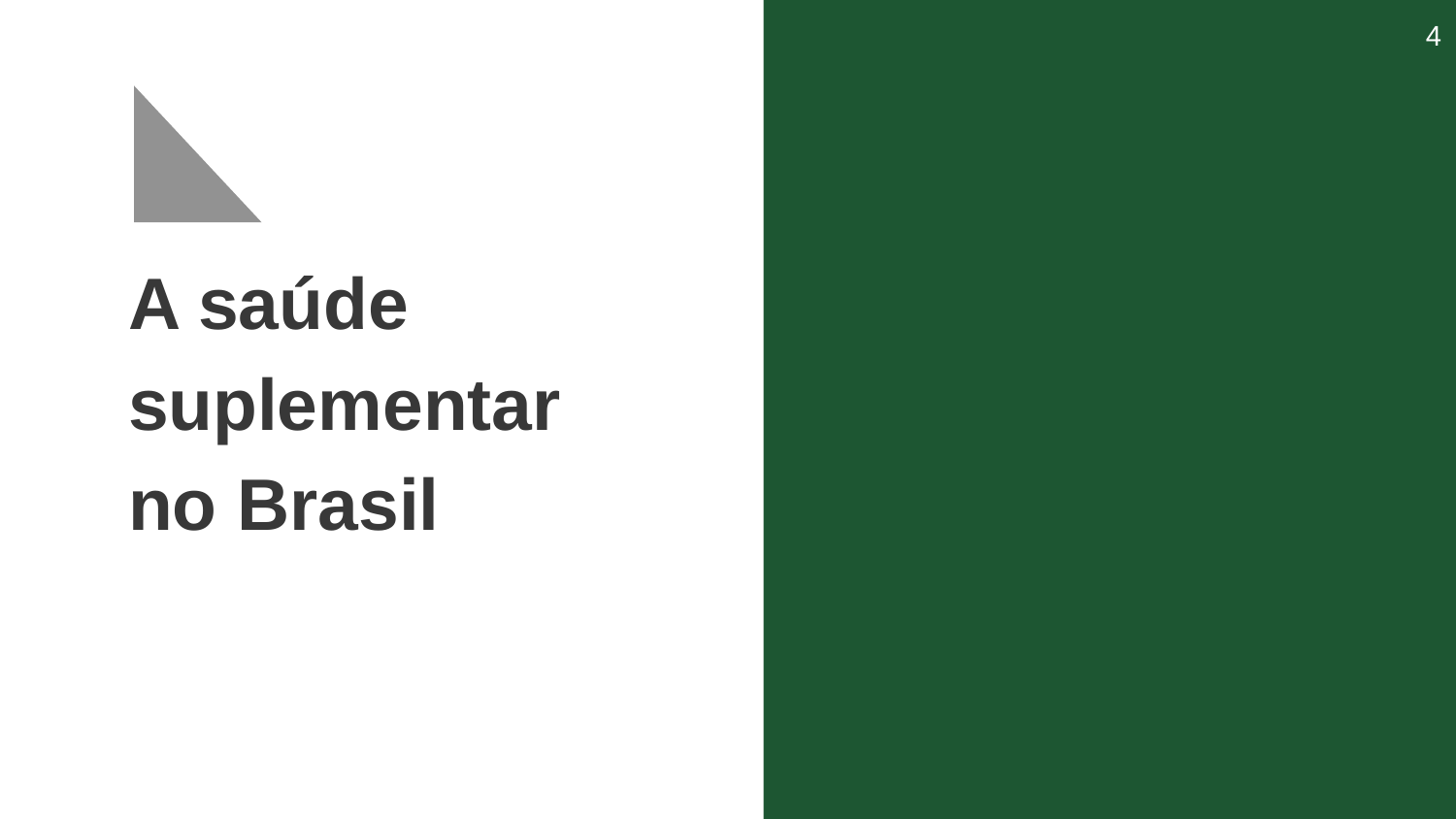

4
# A saúde suplementar no Brasil